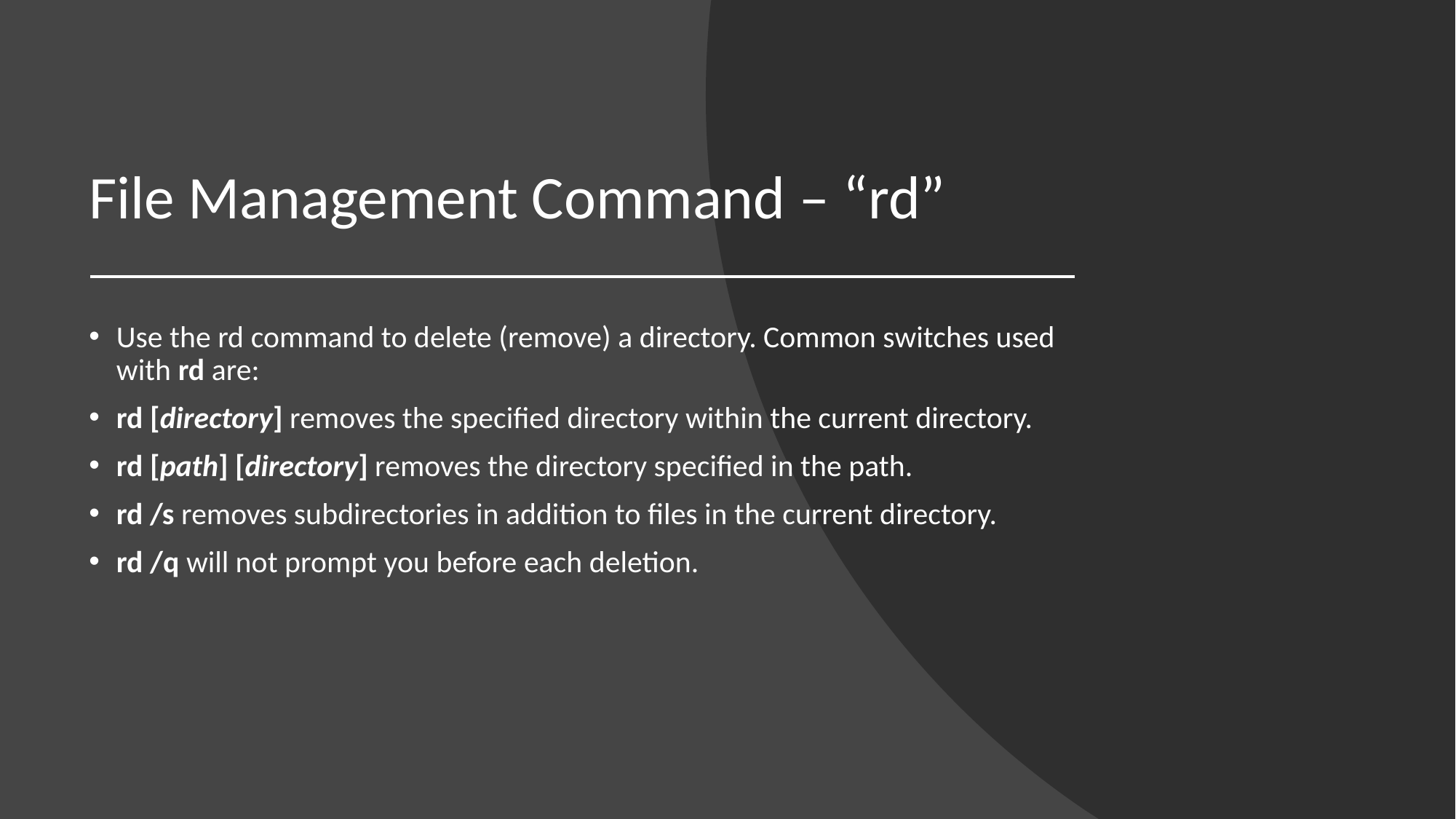

# File Management Command – “rd”
Use the rd command to delete (remove) a directory. Common switches used with rd are:
rd [directory] removes the specified directory within the current directory.
rd [path] [directory] removes the directory specified in the path.
rd /s removes subdirectories in addition to files in the current directory.
rd /q will not prompt you before each deletion.